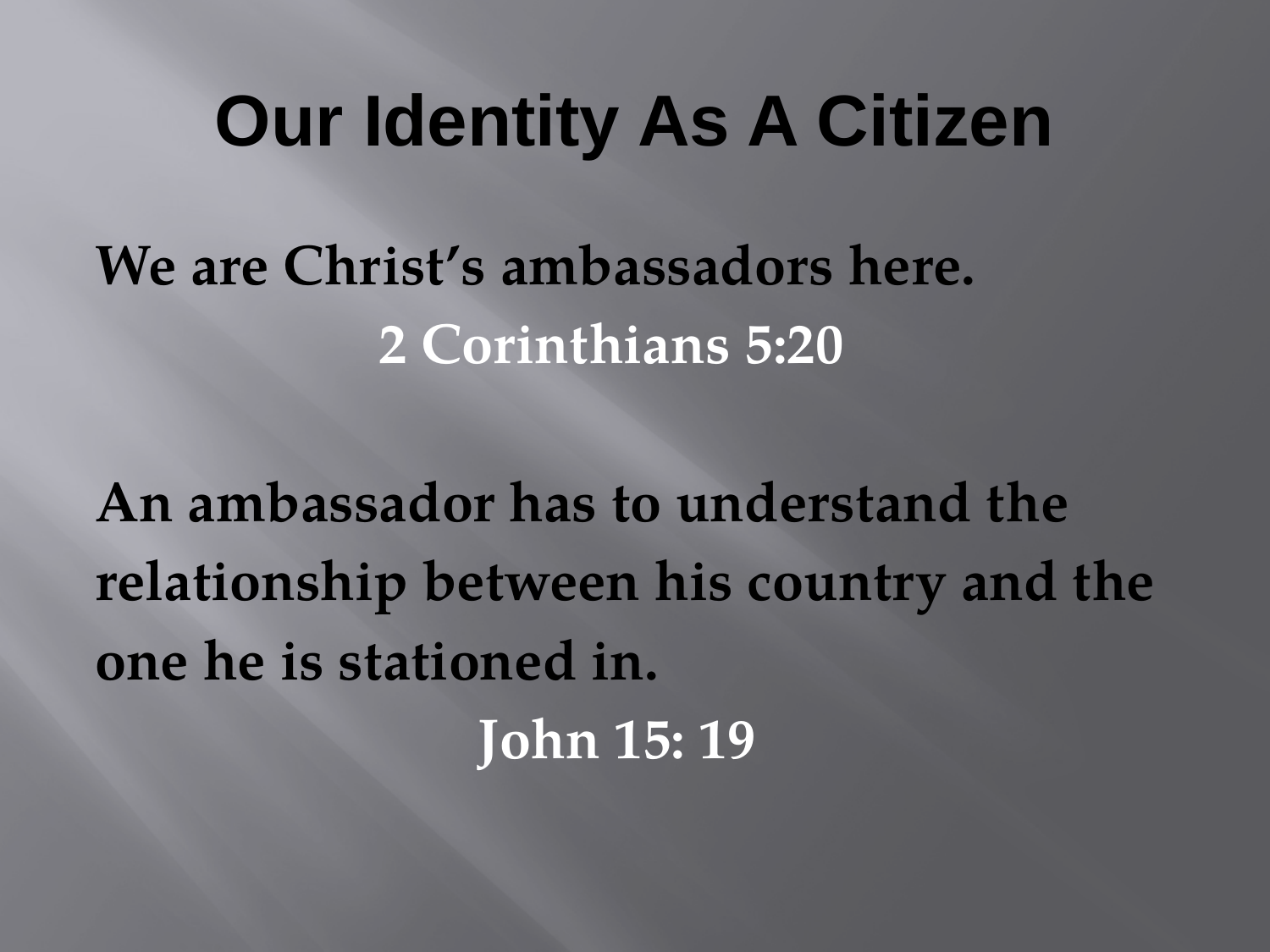

# Our Identity As A Citizen
We are Christ’s ambassadors here.
                    2 Corinthians 5:20

An ambassador has to understand the
relationship between his country and the
one he is stationed in.
                           John 15: 19